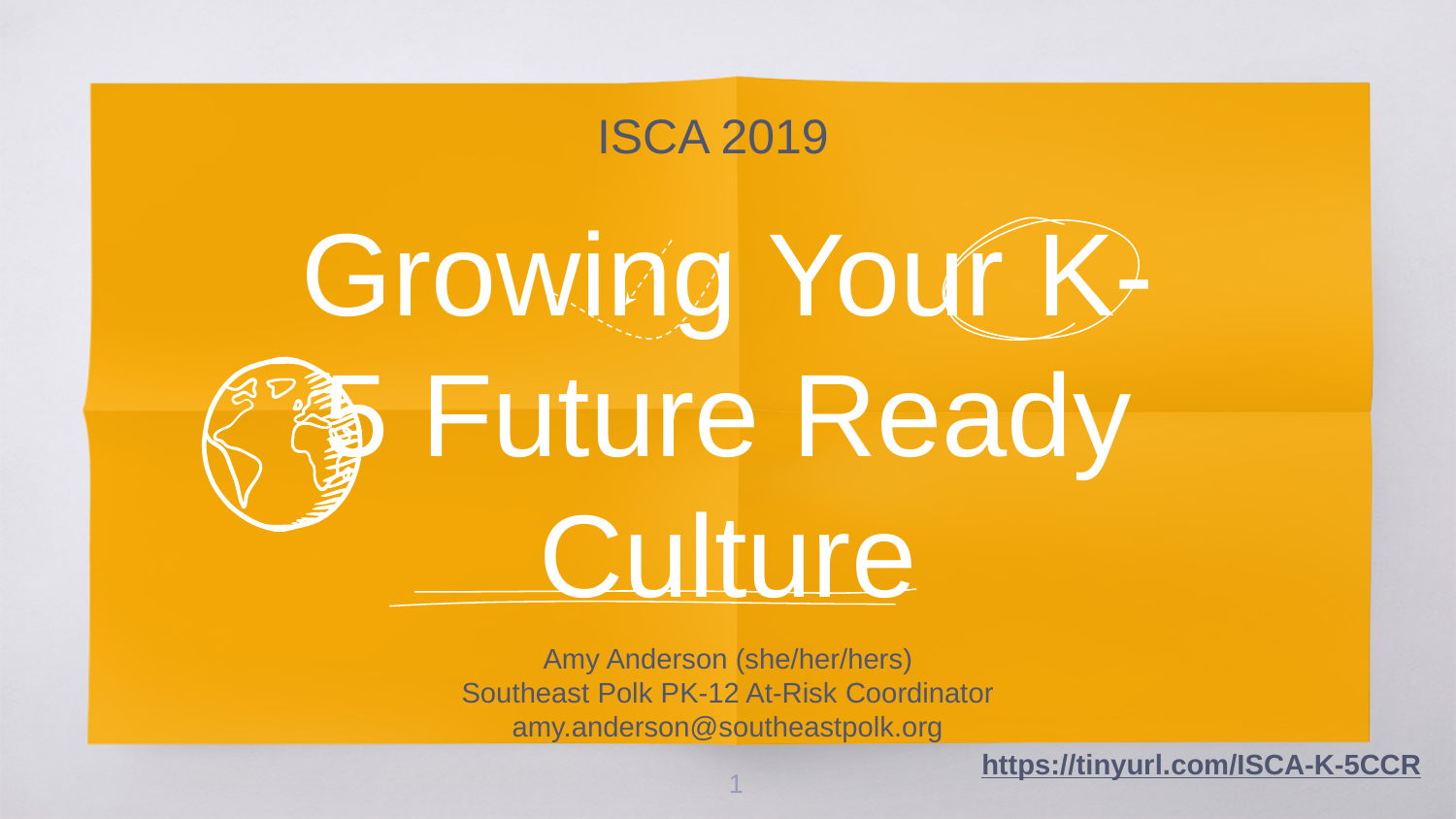

ISCA 2019

# Growing Your K-5 Future Ready Culture

Amy Anderson (she/her/hers)
Southeast Polk PK-12 At-Risk Coordinator
amy.anderson@southeastpolk.org
https://tinyurl.com/ISCA-K-5CCR
1